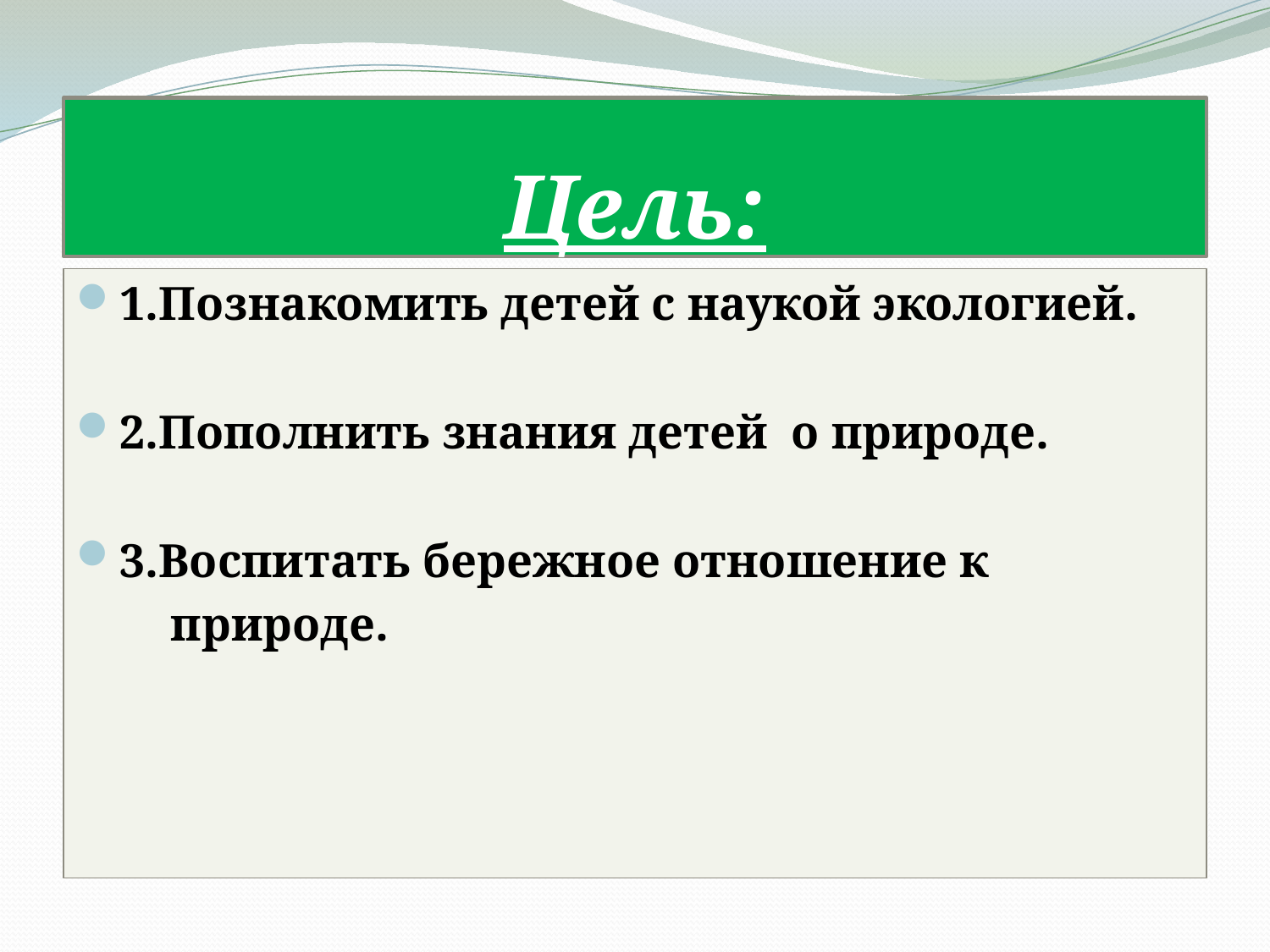

# Цель:
1.Познакомить детей с наукой экологией.

2.Пополнить знания детей  о природе.

3.Воспитать бережное отношение к
        природе.